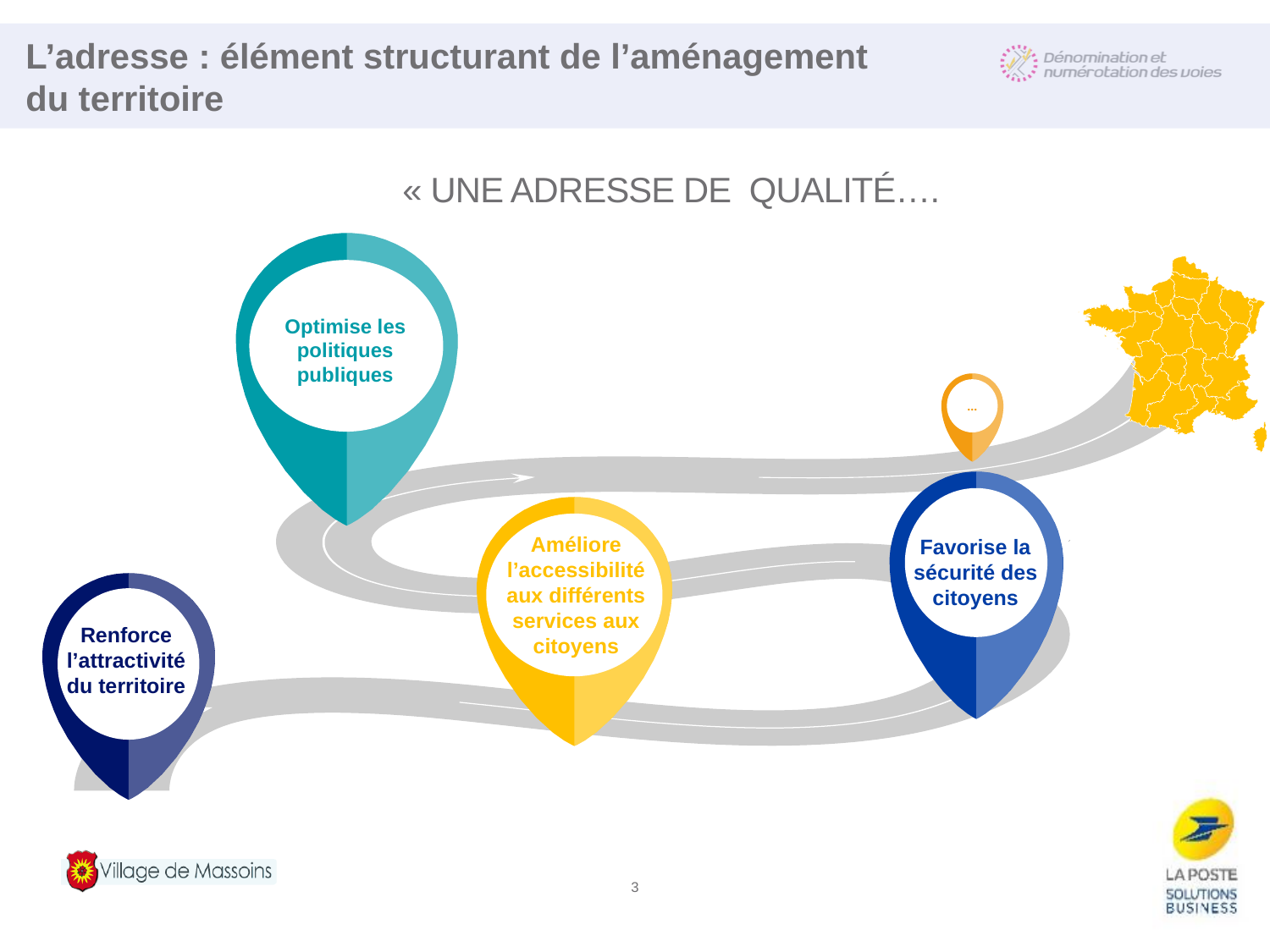

# L’adresse : élément structurant de l’aménagement du territoire
« UNE ADRESSE DE  QUALITÉ….

Optimise les politiques publiques

…

Favorise la sécurité des citoyens

Améliore l’accessibilité aux différents services aux citoyens

Renforce l’attractivité du territoire
3